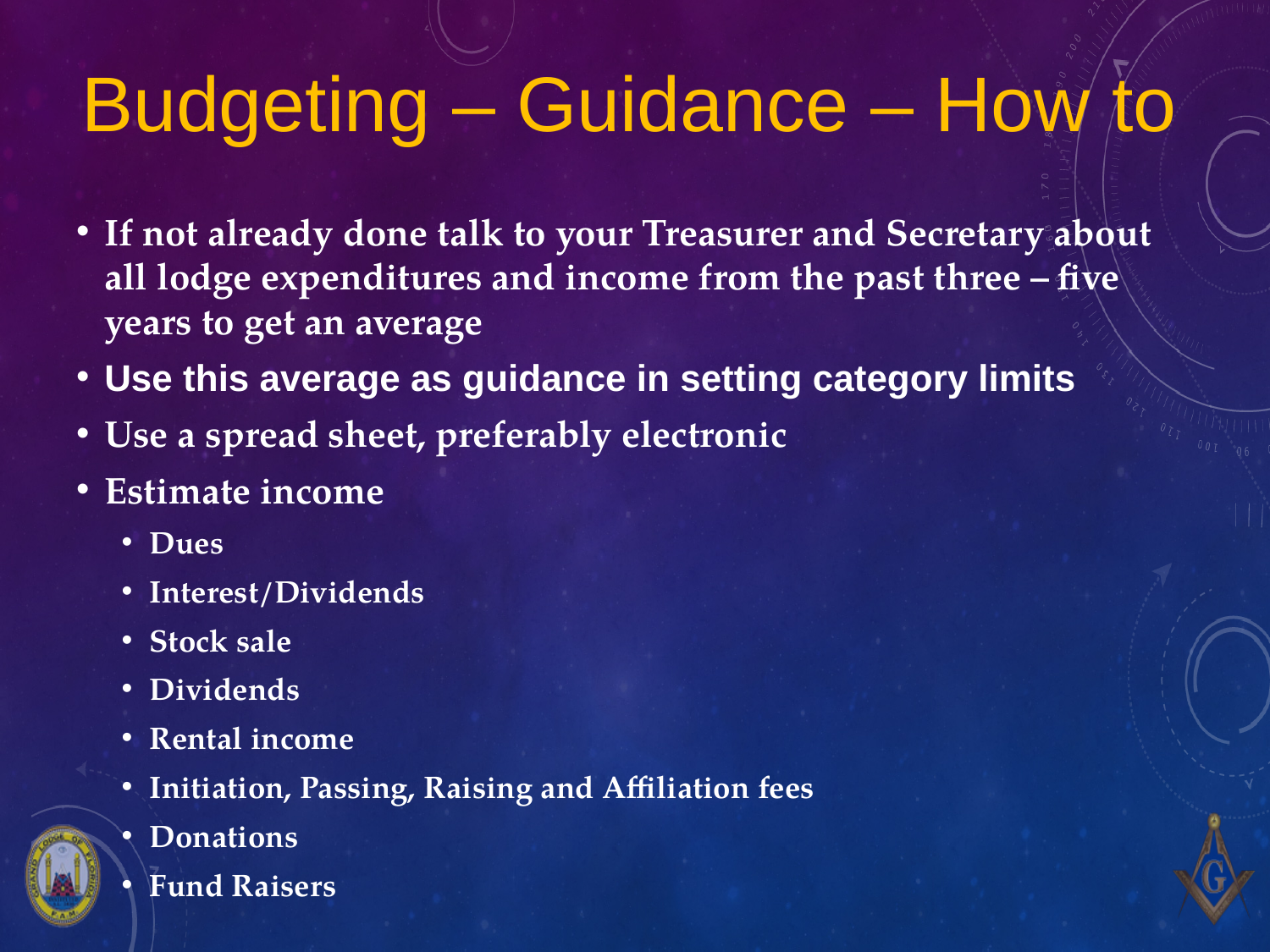

# Budgeting – Guidance – How to
If not already done talk to your Treasurer and Secretary about all lodge expenditures and income from the past three – five years to get an average
Use this average as guidance in setting category limits
Use a spread sheet, preferably electronic
Estimate income
Dues
Interest/Dividends
Stock sale
Dividends
Rental income
Initiation, Passing, Raising and Affiliation fees
Donations
Fund Raisers